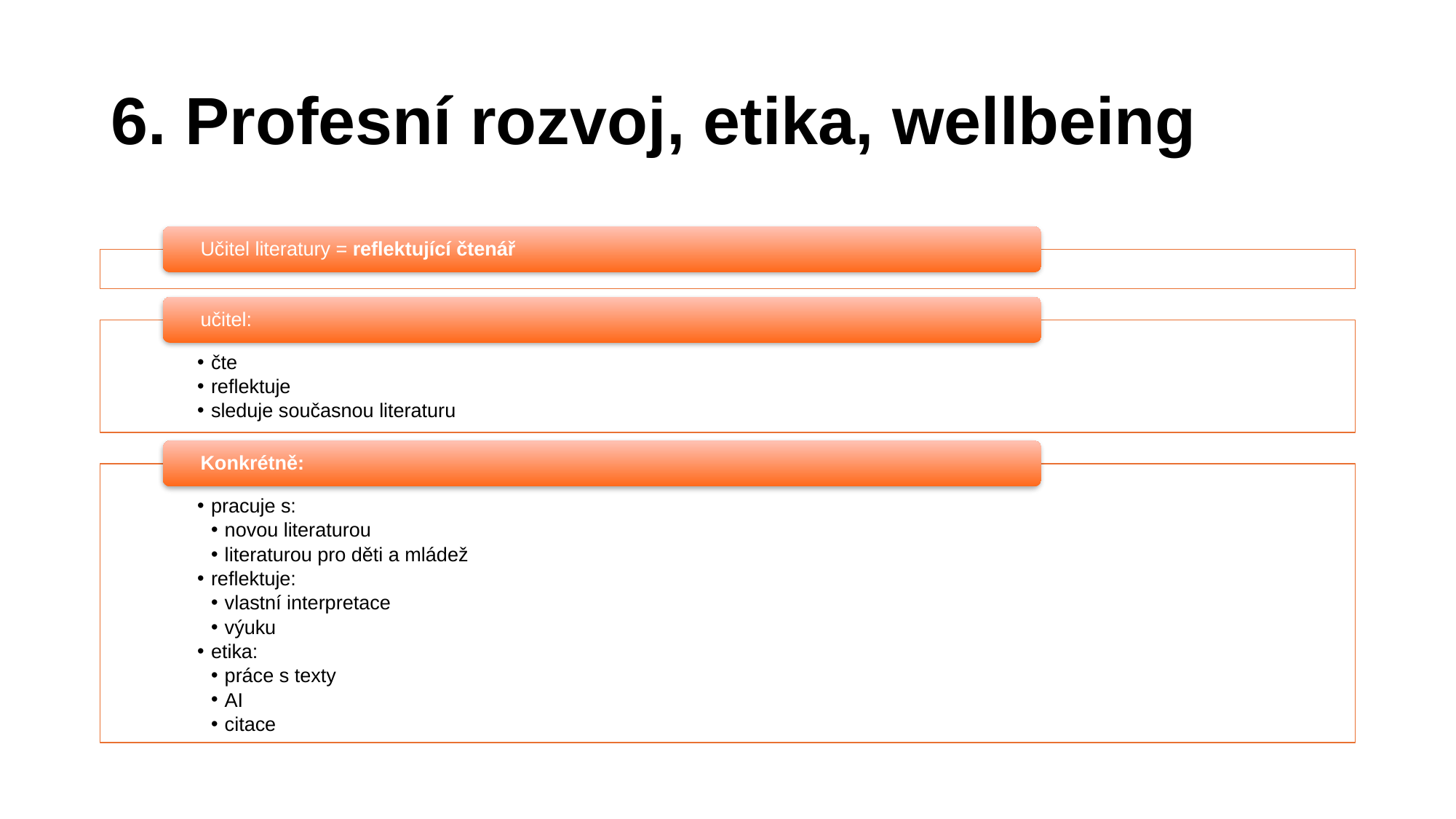

# 6. Profesní rozvoj, etika, wellbeing
Učitel literatury = reflektující čtenář
čte
reflektuje
sleduje současnou literaturu
učitel:
pracuje s:
novou literaturou
literaturou pro děti a mládež
reflektuje:
vlastní interpretace
výuku
etika:
práce s texty
AI
citace
Konkrétně: